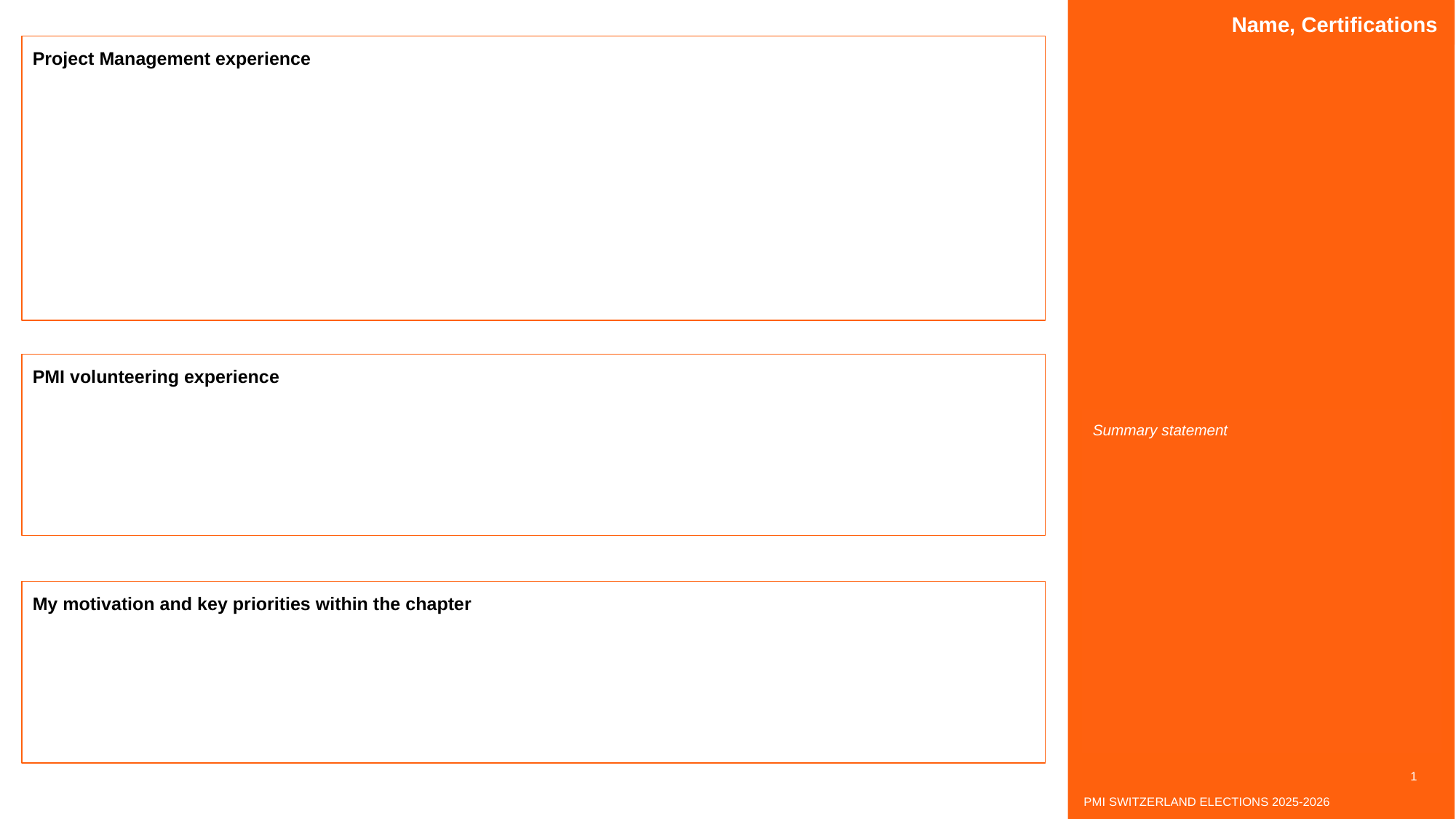

Name, Certifications
Project Management experience

PMI volunteering experience

Summary statement
My motivation and key priorities within the chapter

1
PMI SWITZERLAND ELECTIONS 2025-2026